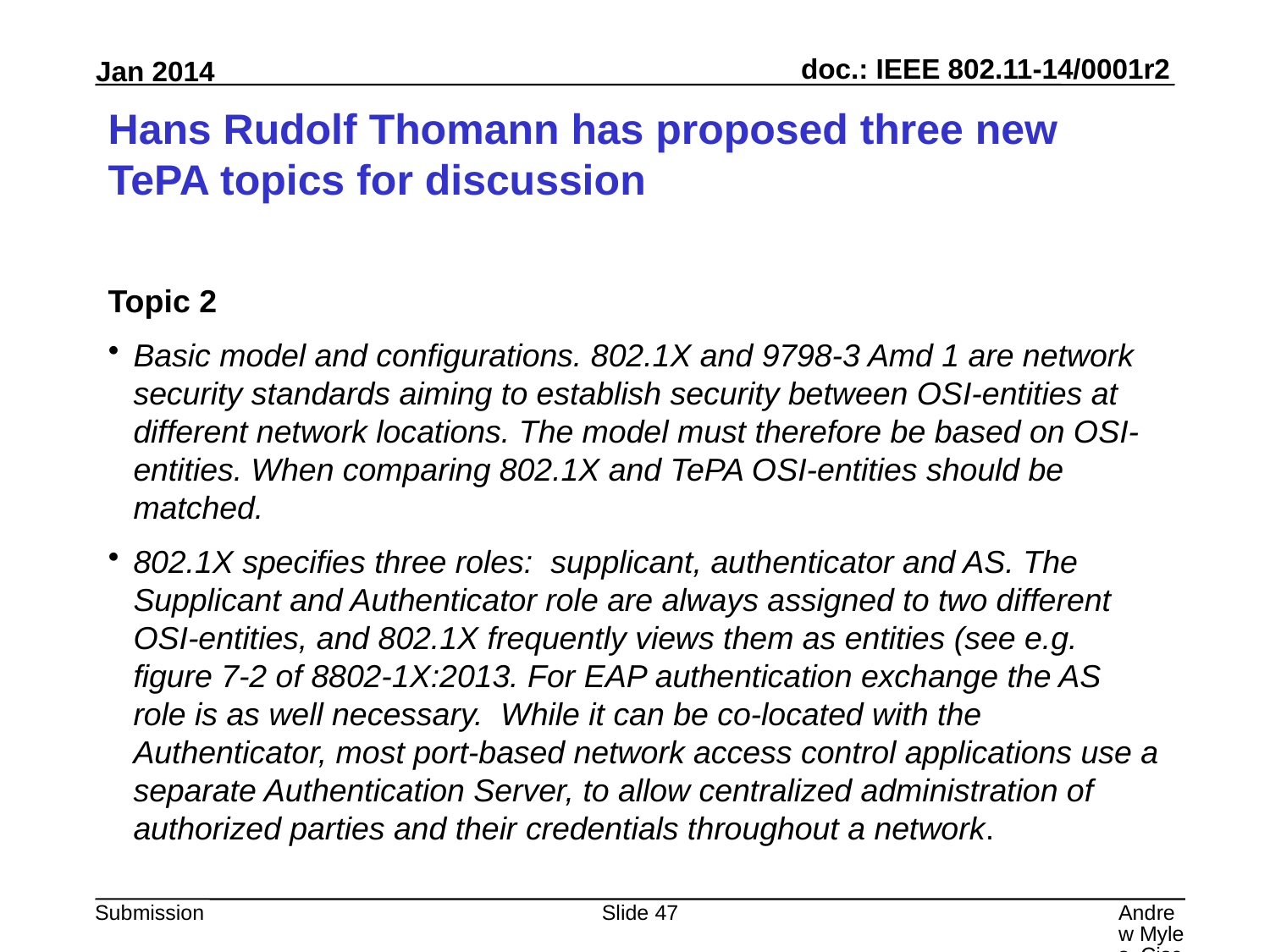

# Hans Rudolf Thomann has proposed three new TePA topics for discussion
Topic 2
Basic model and configurations. 802.1X and 9798-3 Amd 1 are network security standards aiming to establish security between OSI-entities at different network locations. The model must therefore be based on OSI-entities. When comparing 802.1X and TePA OSI-entities should be matched.
802.1X specifies three roles:  supplicant, authenticator and AS. The Supplicant and Authenticator role are always assigned to two different OSI-entities, and 802.1X frequently views them as entities (see e.g. figure 7-2 of 8802-1X:2013. For EAP authentication exchange the AS role is as well necessary.  While it can be co-located with the Authenticator, most port-based network access control applications use a separate Authentication Server, to allow centralized administration of authorized parties and their credentials throughout a network.
Slide 47
Andrew Myles, Cisco